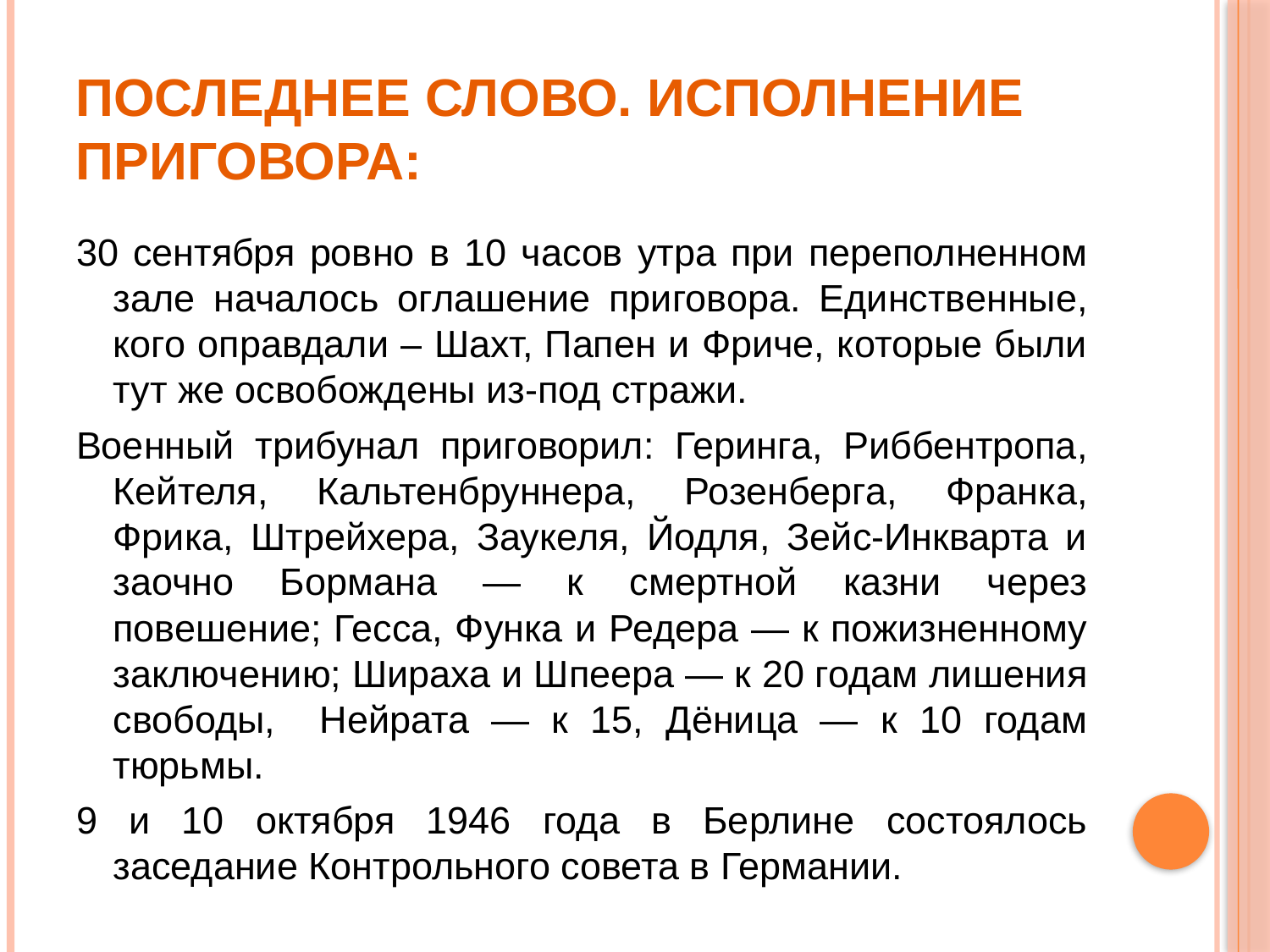

# Последнее слово. Исполнение приговора:
30 сентября ровно в 10 часов утра при переполненном зале началось оглашение приговора. Единственные, кого оправдали – Шахт, Папен и Фриче, которые были тут же освобождены из-под стражи.
Военный трибунал приговорил: Геринга, Риббентропа, Кейтеля, Кальтенбруннера, Розенберга, Франка, Фрика, Штрейхера, Заукеля, Йодля, Зейс-Инкварта и заочно Бормана — к смертной казни через повешение; Гесса, Функа и Редера — к пожизненному заключению; Шираха и Шпеера — к 20 годам лишения свободы,  Нейрата — к 15, Дёница — к 10 годам тюрьмы.
9 и 10 октября 1946 года в Берлине состоялось заседание Контрольного совета в Германии.